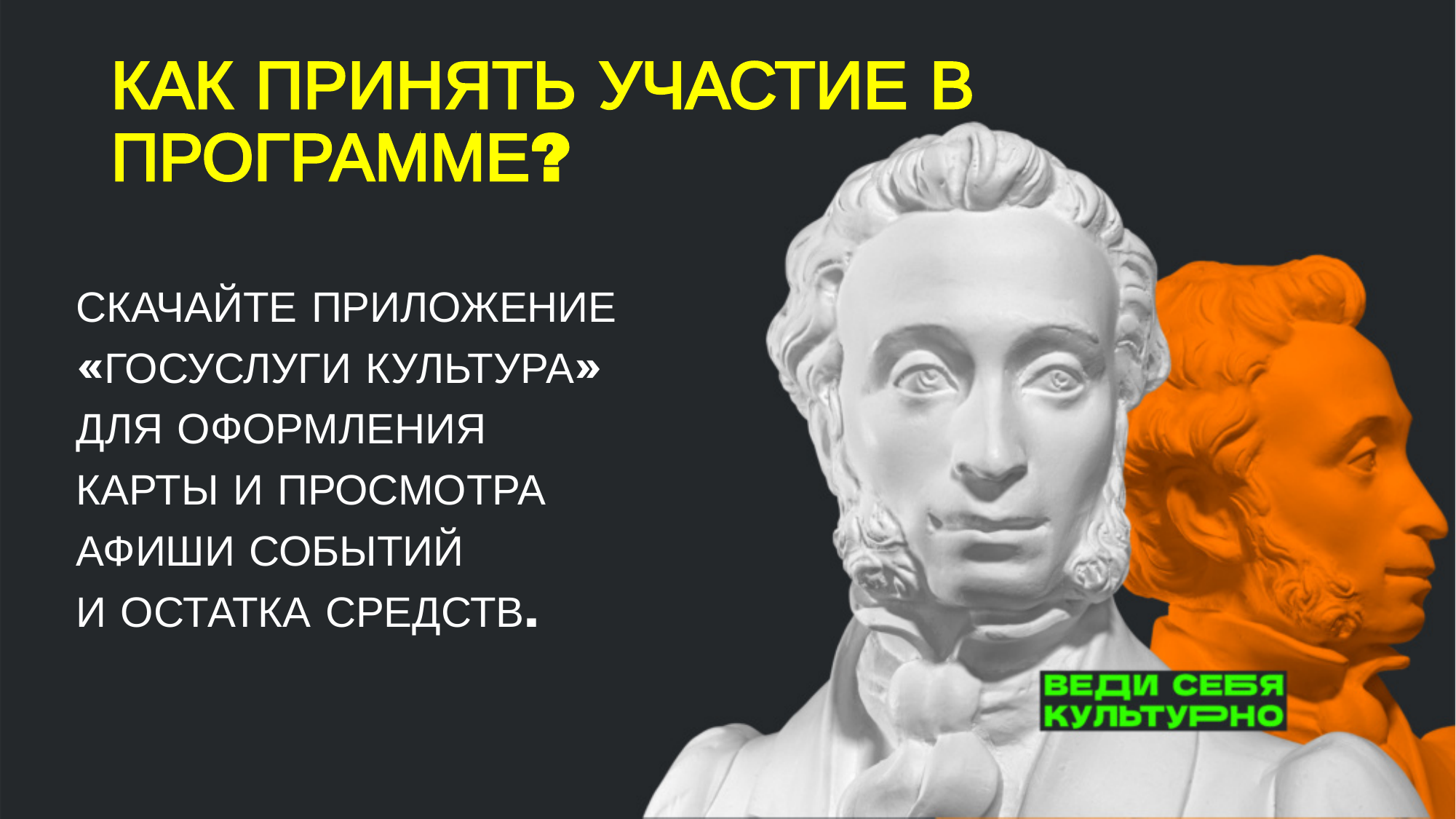

# КАК ПРИНЯТЬ УЧАСТИЕ В ПРОГРАММЕ?
СКАЧАЙТЕ ПРИЛОЖЕНИЕ
«ГОСУСЛУГИ КУЛЬТУРА»
ДЛЯ ОФОРМЛЕНИЯ
КАРТЫ И ПРОСМОТРА
АФИШИ СОБЫТИЙ
И ОСТАТКА СРЕДСТВ.